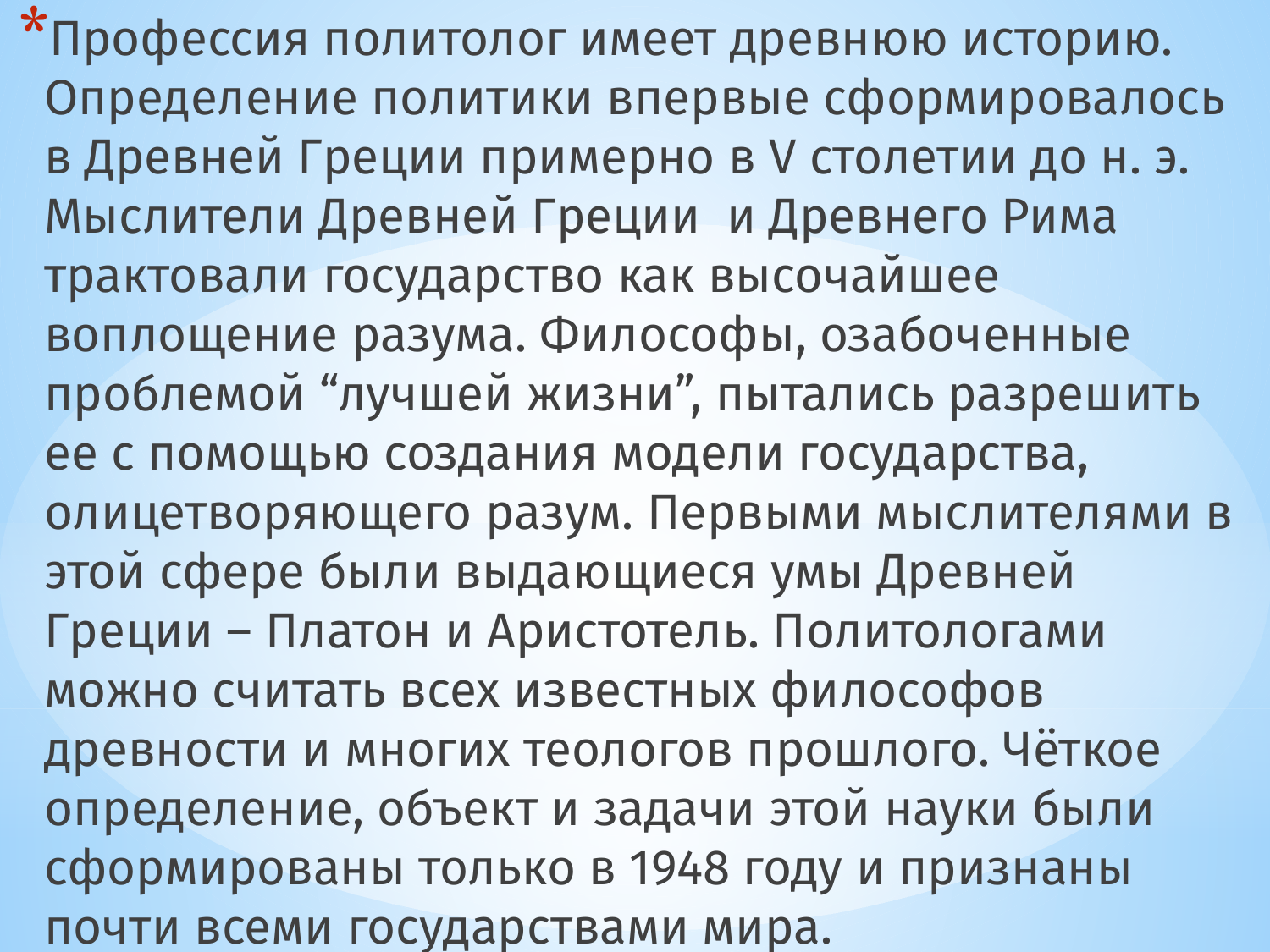

Профессия политолог имеет древнюю историю. Определение политики впервые сформировалось в Древней Греции примерно в V столетии до н. э. Мыслители Древней Греции  и Древнего Рима трактовали государство как высочайшее воплощение разума. Философы, озабоченные проблемой “лучшей жизни”, пытались разрешить ее с помощью создания модели государства, олицетворяющего разум. Первыми мыслителями в этой сфере были выдающиеся умы Древней Греции – Платон и Аристотель. Политологами можно считать всех известных философов древности и многих теологов прошлого. Чёткое определение, объект и задачи этой науки были сформированы только в 1948 году и признаны почти всеми государствами мира.